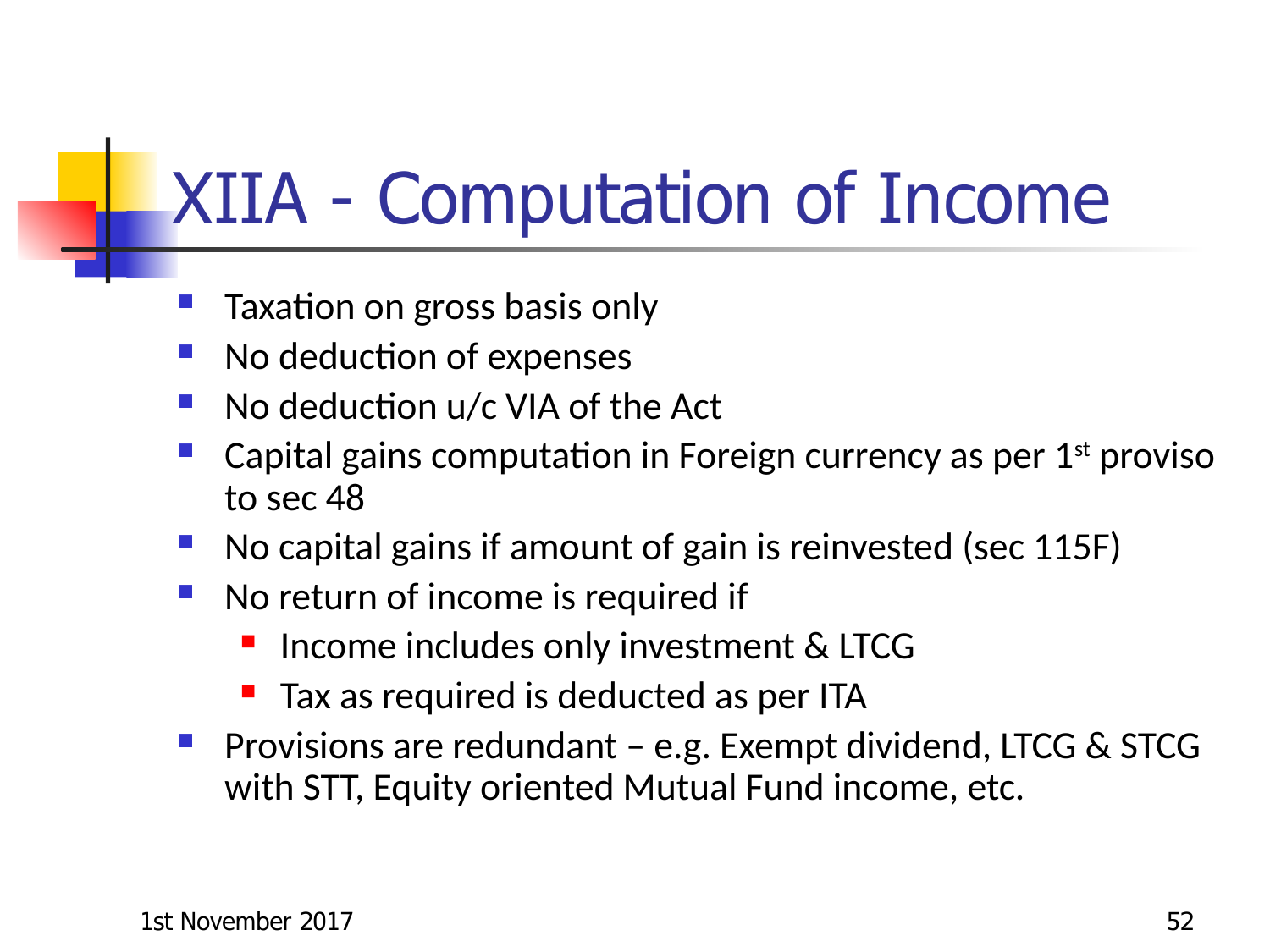

# XIIA - Computation of Income
Taxation on gross basis only
No deduction of expenses
No deduction u/c VIA of the Act
Capital gains computation in Foreign currency as per 1st proviso to sec 48
No capital gains if amount of gain is reinvested (sec 115F)
No return of income is required if
Income includes only investment & LTCG
Tax as required is deducted as per ITA
Provisions are redundant – e.g. Exempt dividend, LTCG & STCG with STT, Equity oriented Mutual Fund income, etc.
1st November 2017
52